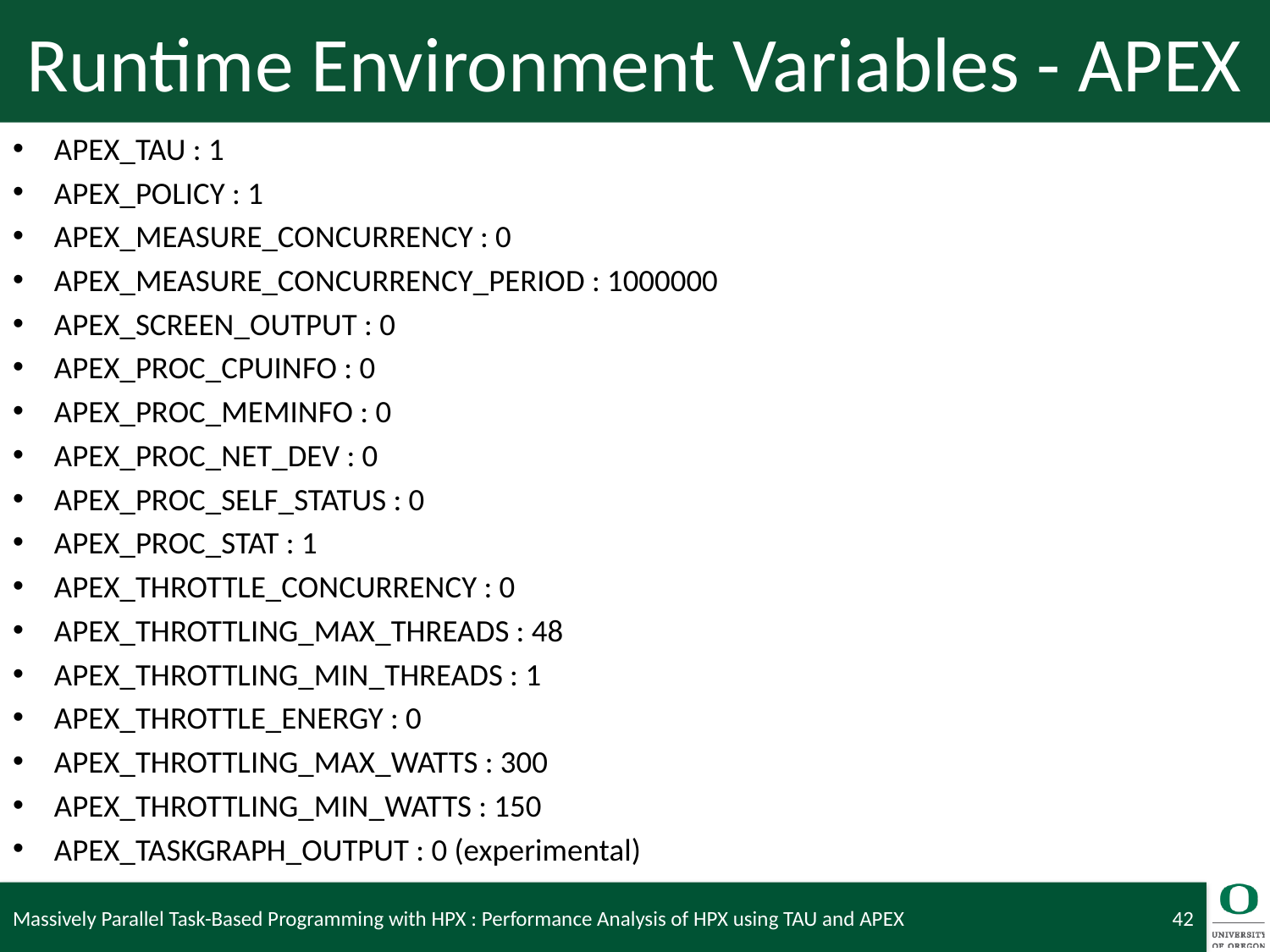

# Runtime Environment Variables - APEX
APEX_TAU : 1
APEX_POLICY : 1
APEX_MEASURE_CONCURRENCY : 0
APEX_MEASURE_CONCURRENCY_PERIOD : 1000000
APEX_SCREEN_OUTPUT : 0
APEX_PROC_CPUINFO : 0
APEX_PROC_MEMINFO : 0
APEX_PROC_NET_DEV : 0
APEX_PROC_SELF_STATUS : 0
APEX_PROC_STAT : 1
APEX_THROTTLE_CONCURRENCY : 0
APEX_THROTTLING_MAX_THREADS : 48
APEX_THROTTLING_MIN_THREADS : 1
APEX_THROTTLE_ENERGY : 0
APEX_THROTTLING_MAX_WATTS : 300
APEX_THROTTLING_MIN_WATTS : 150
APEX_TASKGRAPH_OUTPUT : 0 (experimental)

Massively Parallel Task-Based Programming with HPX : Performance Analysis of HPX using TAU and APEX
42